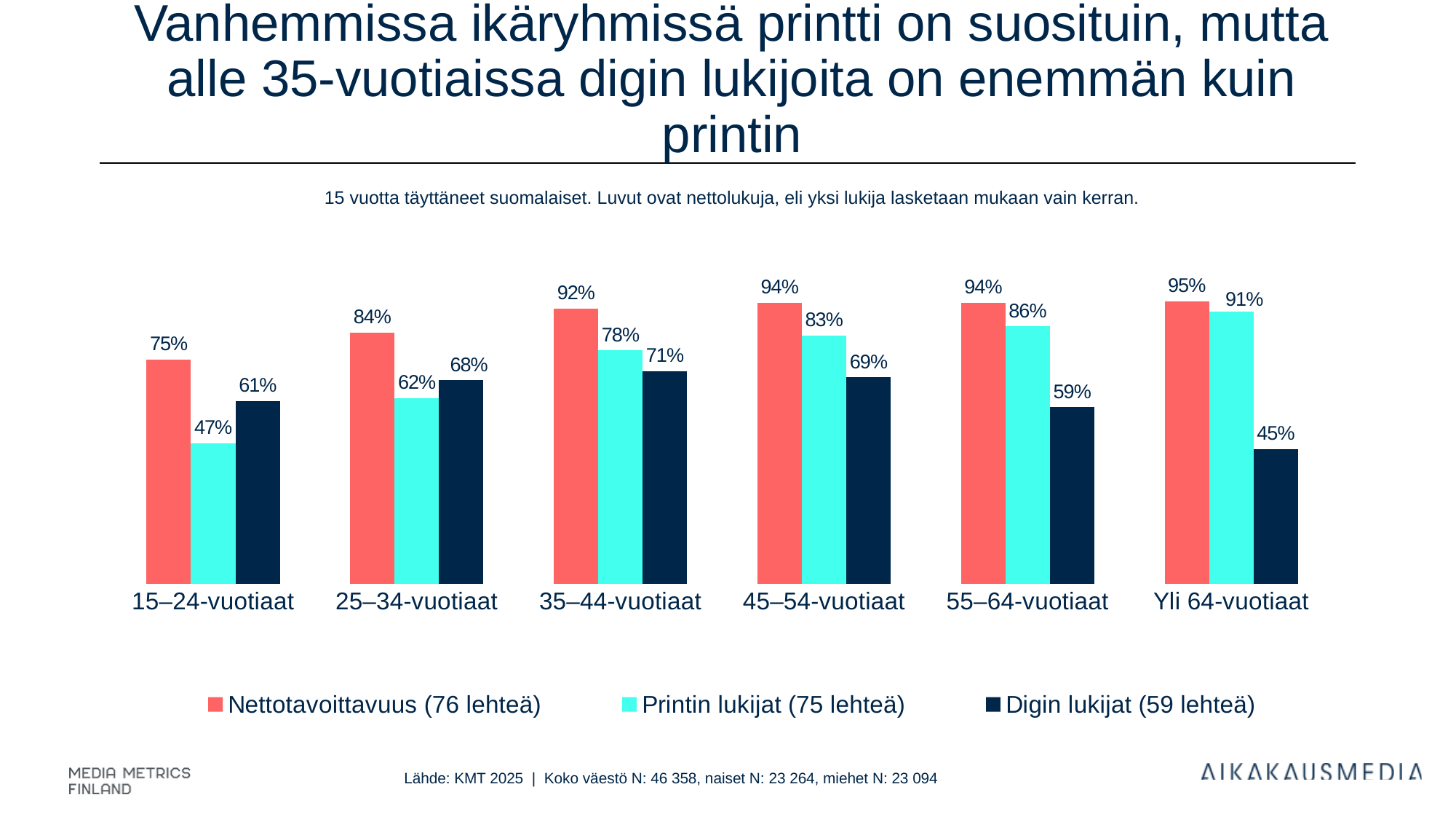

# Vanhemmissa ikäryhmissä printti on suosituin, mutta alle 35-vuotiaissa digin lukijoita on enemmän kuin printin
15 vuotta täyttäneet suomalaiset. Luvut ovat nettolukuja, eli yksi lukija lasketaan mukaan vain kerran.

### Chart

| Category | Nettotavoittavuus (76 lehteä) | Printin lukijat (75 lehteä) | Digin lukijat (59 lehteä) |
|---|---|---|---|
| 15–24-vuotiaat | 0.75 | 0.47 | 0.61 |
| 25–34-vuotiaat | 0.84 | 0.62 | 0.68 |
| 35–44-vuotiaat | 0.92 | 0.78 | 0.71 |
| 45–54-vuotiaat | 0.94 | 0.83 | 0.69 |
| 55–64-vuotiaat | 0.94 | 0.86 | 0.59 |
| Yli 64-vuotiaat | 0.9450239196925732 | 0.91 | 0.45 |